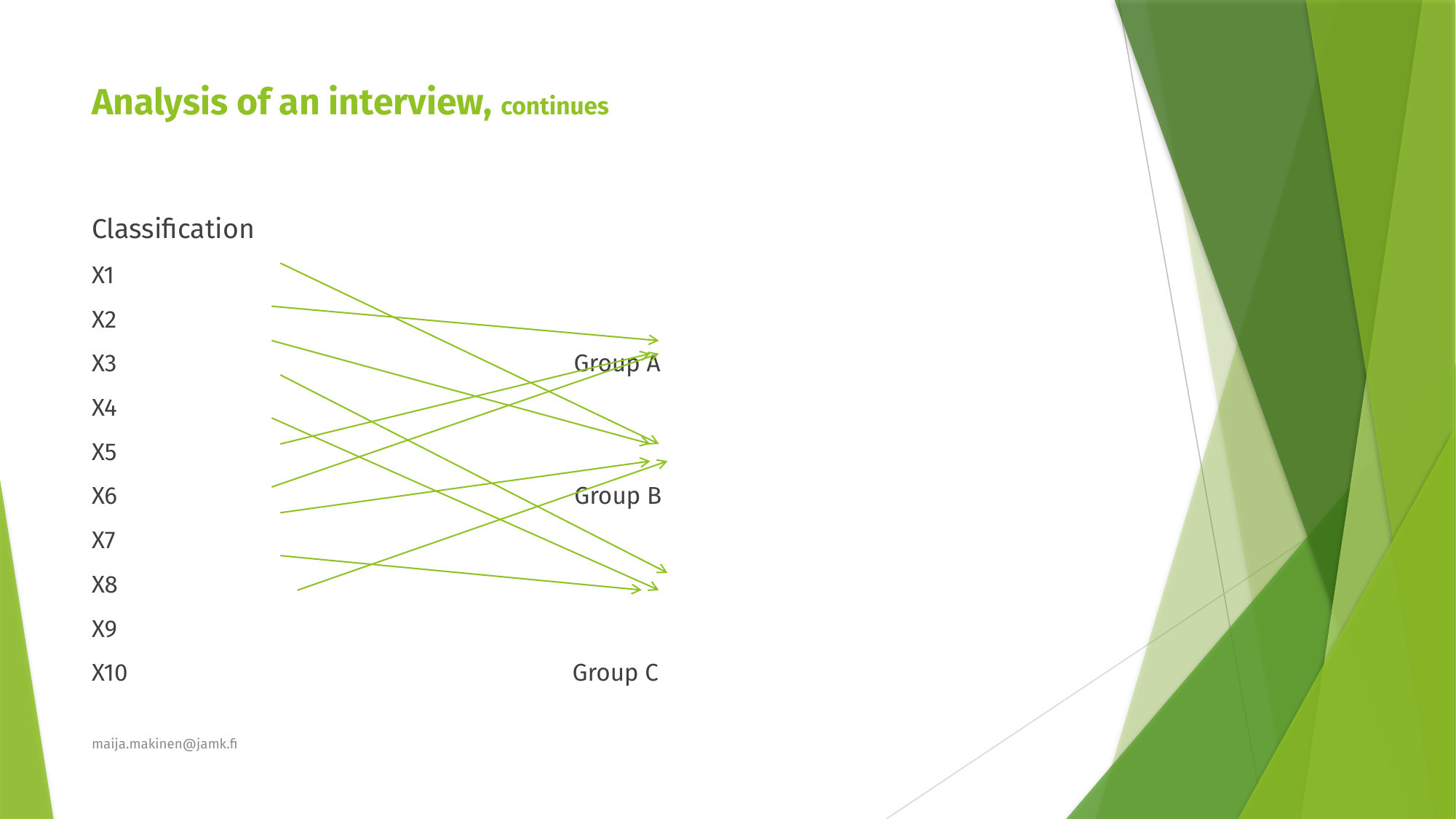

# Analysis of an interview, continues
Classification
X1
X2
X3                                                                        Group A
X4
X5
X6                                                                        Group B
X7
X8
X9
X10                                                                      Group C
maija.makinen@jamk.fi